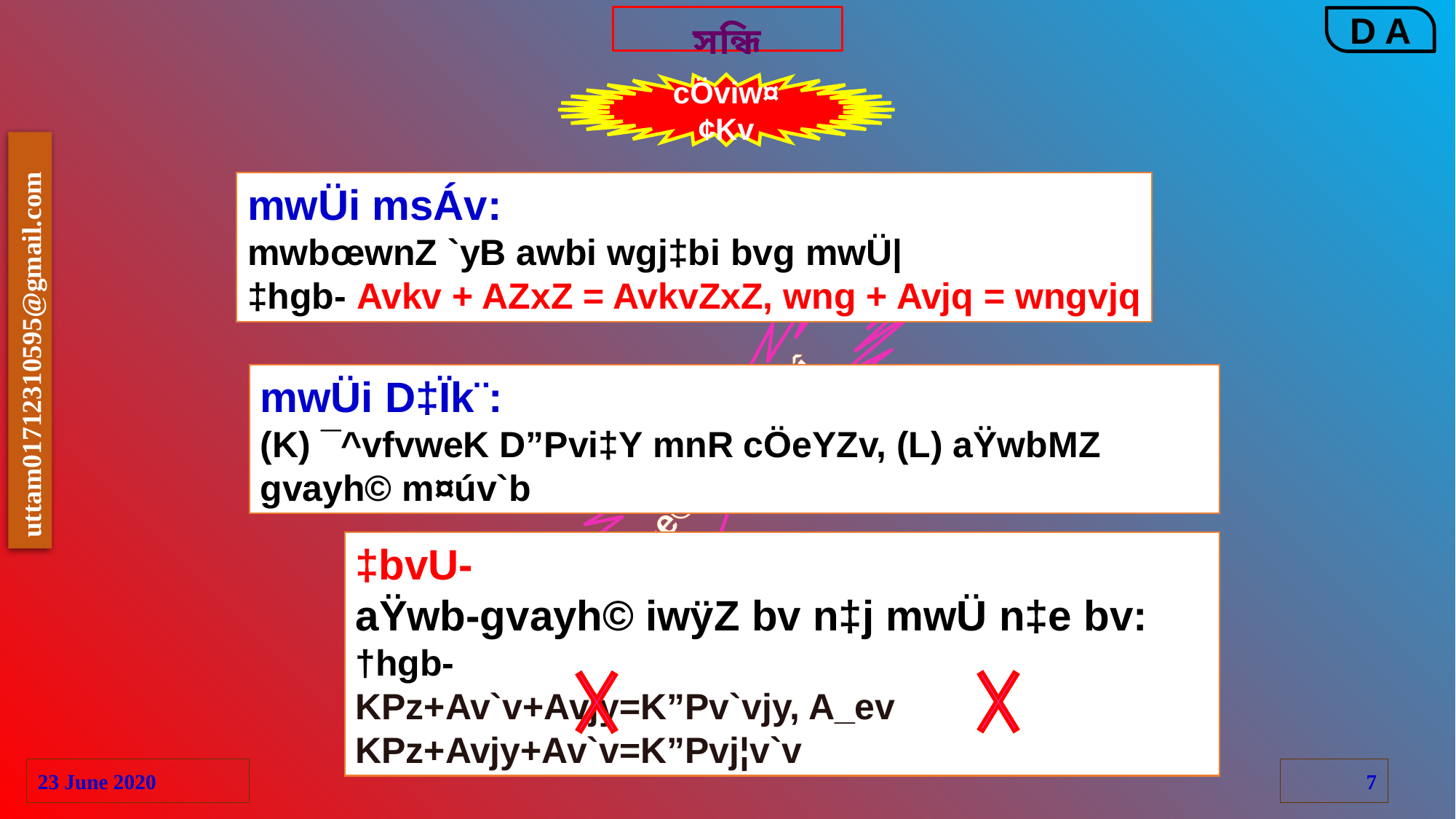

সন্ধি
cÖviw¤¢Kv
mwÜi msÁv:
mwbœwnZ `yB awbi wgj‡bi bvg mwÜ|
‡hgb- Avkv + AZxZ = AvkvZxZ, wng + Avjq = wngvjq
mwÜi D‡Ïk¨:
(K) ¯^vfvweK D”Pvi‡Y mnR cÖeYZv, (L) aŸwbMZ gvayh© m¤úv`b
c~e© cv‡Vi m~Î
‡bvU-
aŸwb-gvayh© iwÿZ bv n‡j mwÜ n‡e bv:
†hgb-
KPz+Av`v+Avjy=K”Pv`vjy, A_ev   KPz+Avjy+Av`v=K”Pvj¦v`v

23 June 2020
7